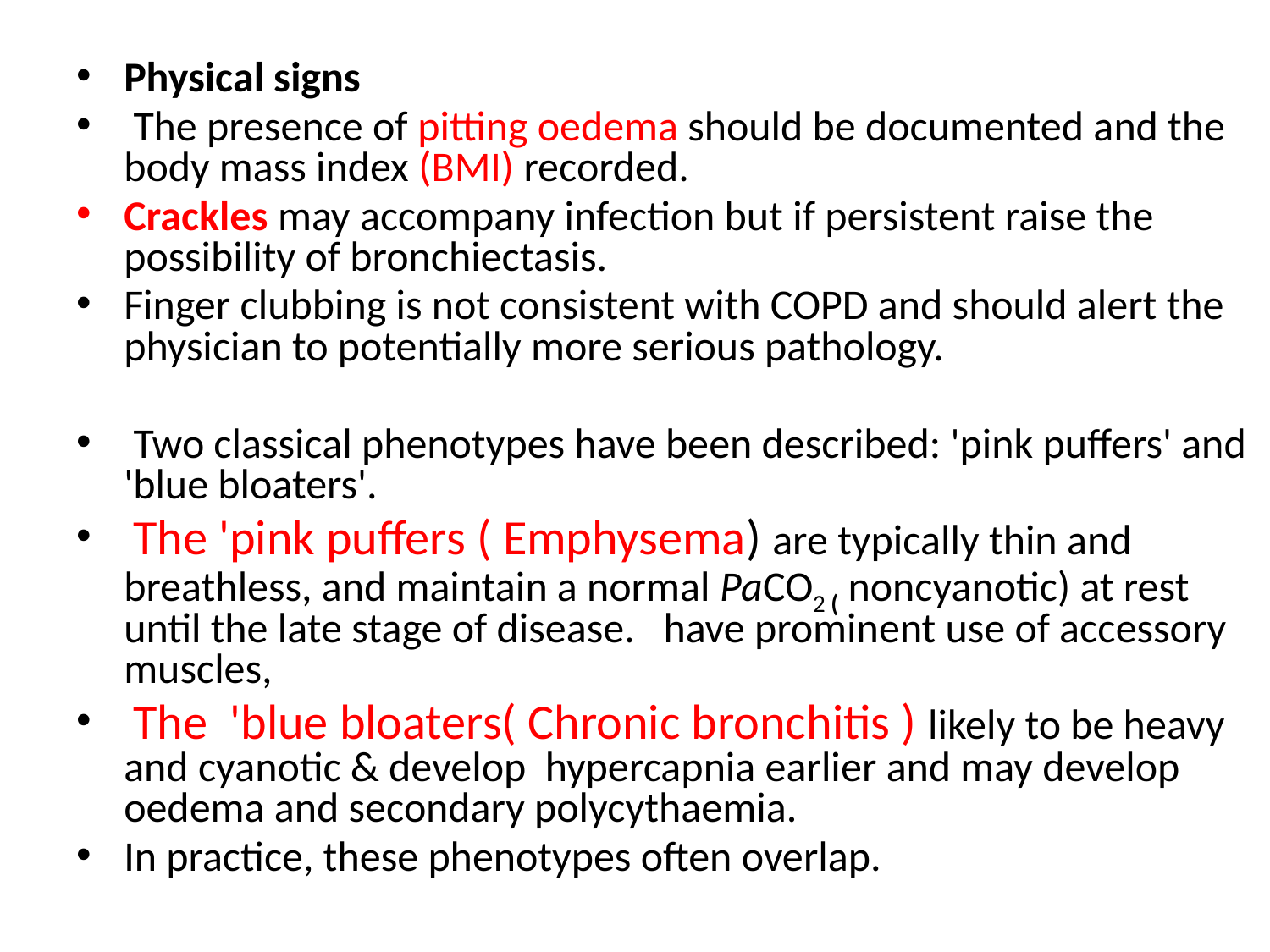

#
Physical signs
 The presence of pitting oedema should be documented and the body mass index (BMI) recorded.
Crackles may accompany infection but if persistent raise the possibility of bronchiectasis.
Finger clubbing is not consistent with COPD and should alert the physician to potentially more serious pathology.

 Two classical phenotypes have been described: 'pink puffers' and 'blue bloaters'.
 The 'pink puffers ( Emphysema) are typically thin and breathless, and maintain a normal PaCO2 ( noncyanotic) at rest until the late stage of disease.   have prominent use of accessory muscles,
 The  'blue bloaters( Chronic bronchitis ) likely to be heavy and cyanotic & develop  hypercapnia earlier and may develop oedema and secondary polycythaemia.
In practice, these phenotypes often overlap.